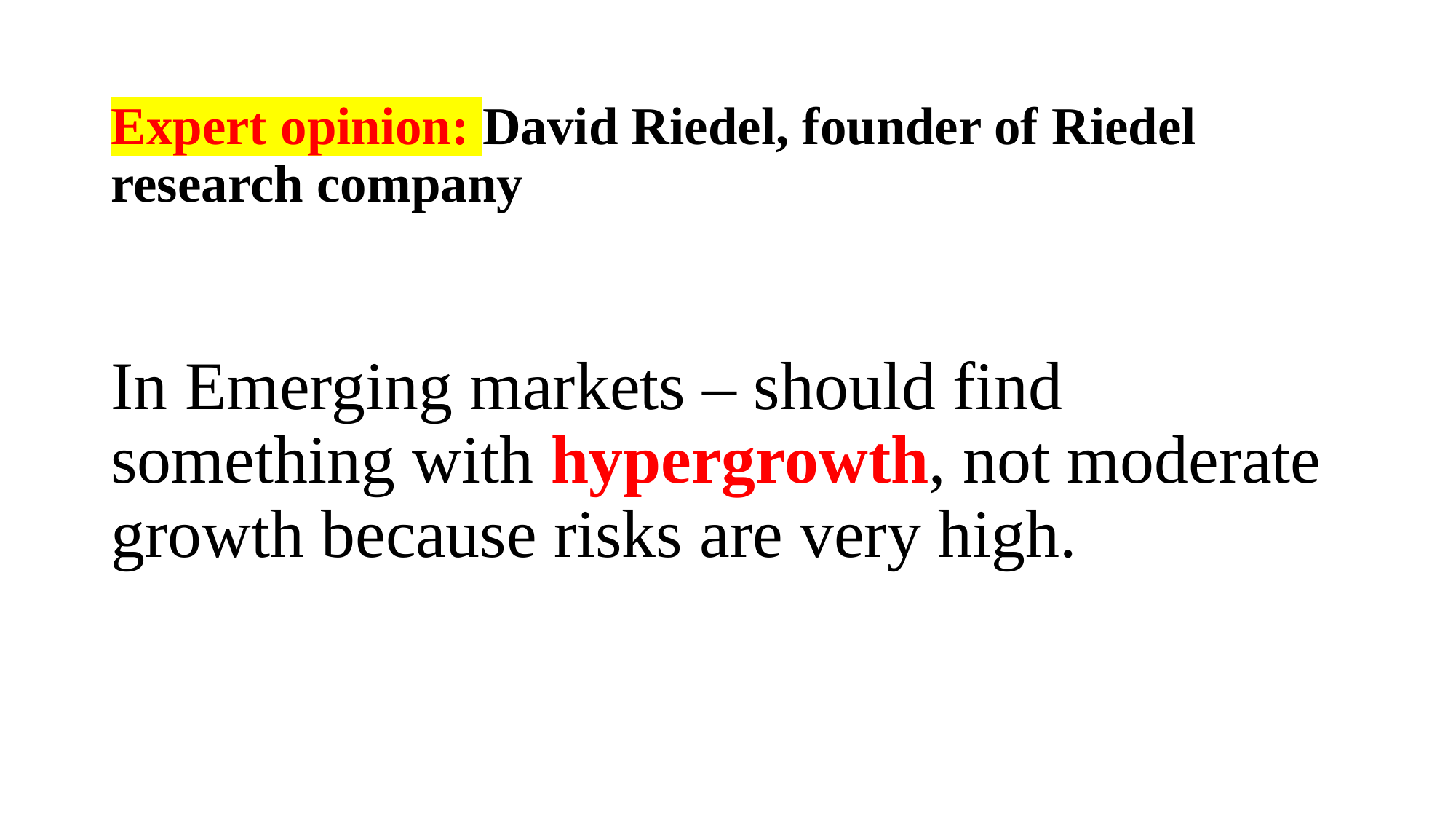

# Expert opinion: David Riedel, founder of Riedel research company

In Emerging markets – should find something with hypergrowth, not moderate growth because risks are very high.